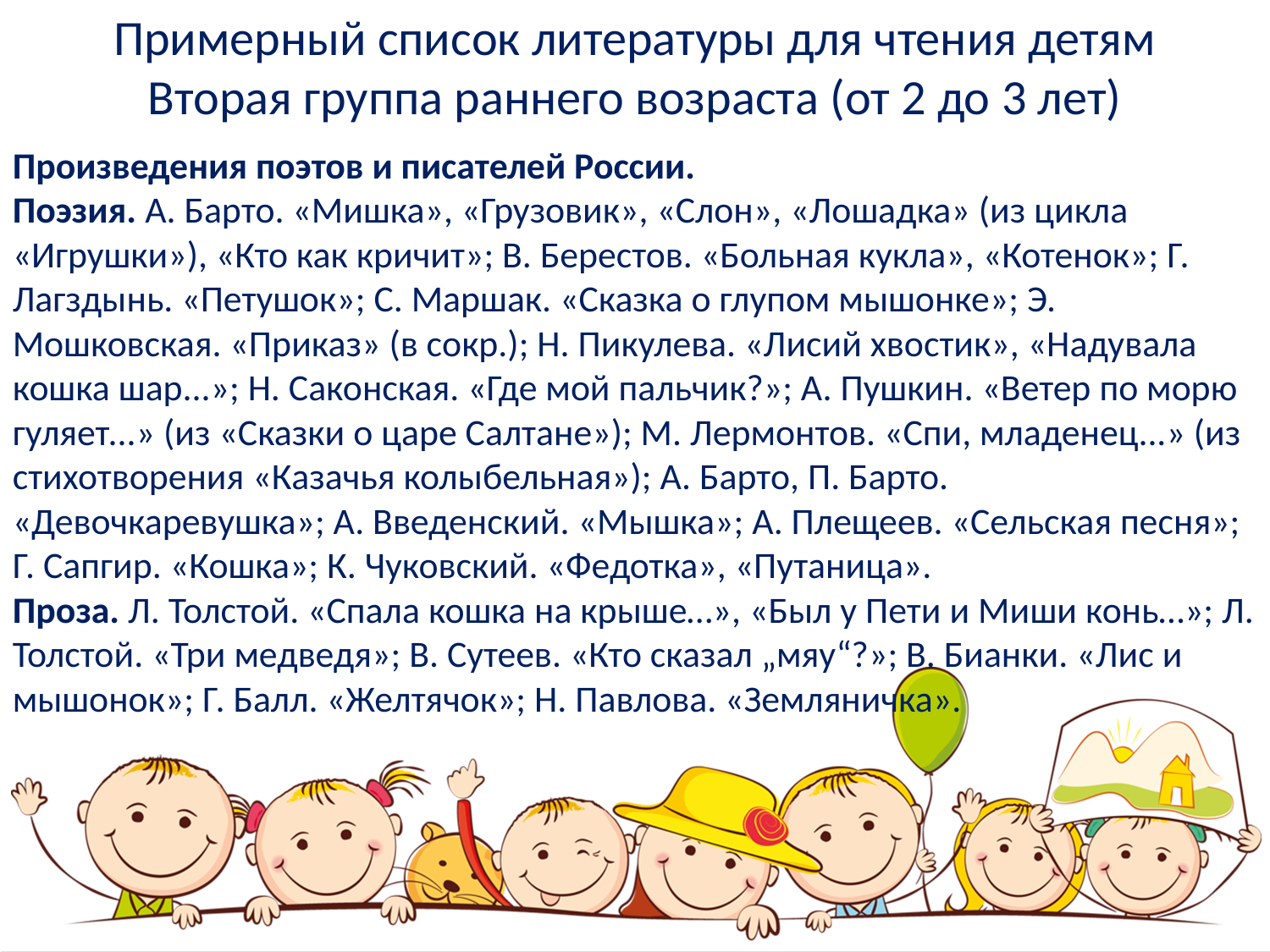

Примерный список литературы для чтения детям
 Вторая группа раннего возраста (от 2 до 3 лет)

Произведения поэтов и писателей России.
Поэзия. А. Барто. «Мишка», «Грузовик», «Слон», «Лошадка» (из цикла «Игрушки»), «Кто как кричит»; В. Берестов. «Больная кукла», «Котенок»; Г. Лагздынь. «Петушок»; С. Маршак. «Сказка о глупом мышонке»; Э. Мошковская. «Приказ» (в сокр.); Н. Пикулева. «Лисий хвостик», «Надувала кошка шар...»; Н. Саконская. «Где мой пальчик?»; А. Пушкин. «Ветер по морю гуляет...» (из «Сказки о царе Салтане»); М. Лермонтов. «Спи, младенец...» (из стихотворения «Казачья колыбельная»); А. Барто, П. Барто. «Девочкаревушка»; А. Введенский. «Мышка»; А. Плещеев. «Сельская песня»; Г. Сапгир. «Кошка»; К. Чуковский. «Федотка», «Путаница».
Проза. Л. Толстой. «Спала кошка на крыше…», «Был у Пети и Миши конь…»; Л. Толстой. «Три медведя»; В. Сутеев. «Кто сказал „мяу“?»; В. Бианки. «Лис и мышонок»; Г. Балл. «Желтячок»; Н. Павлова. «Земляничка».